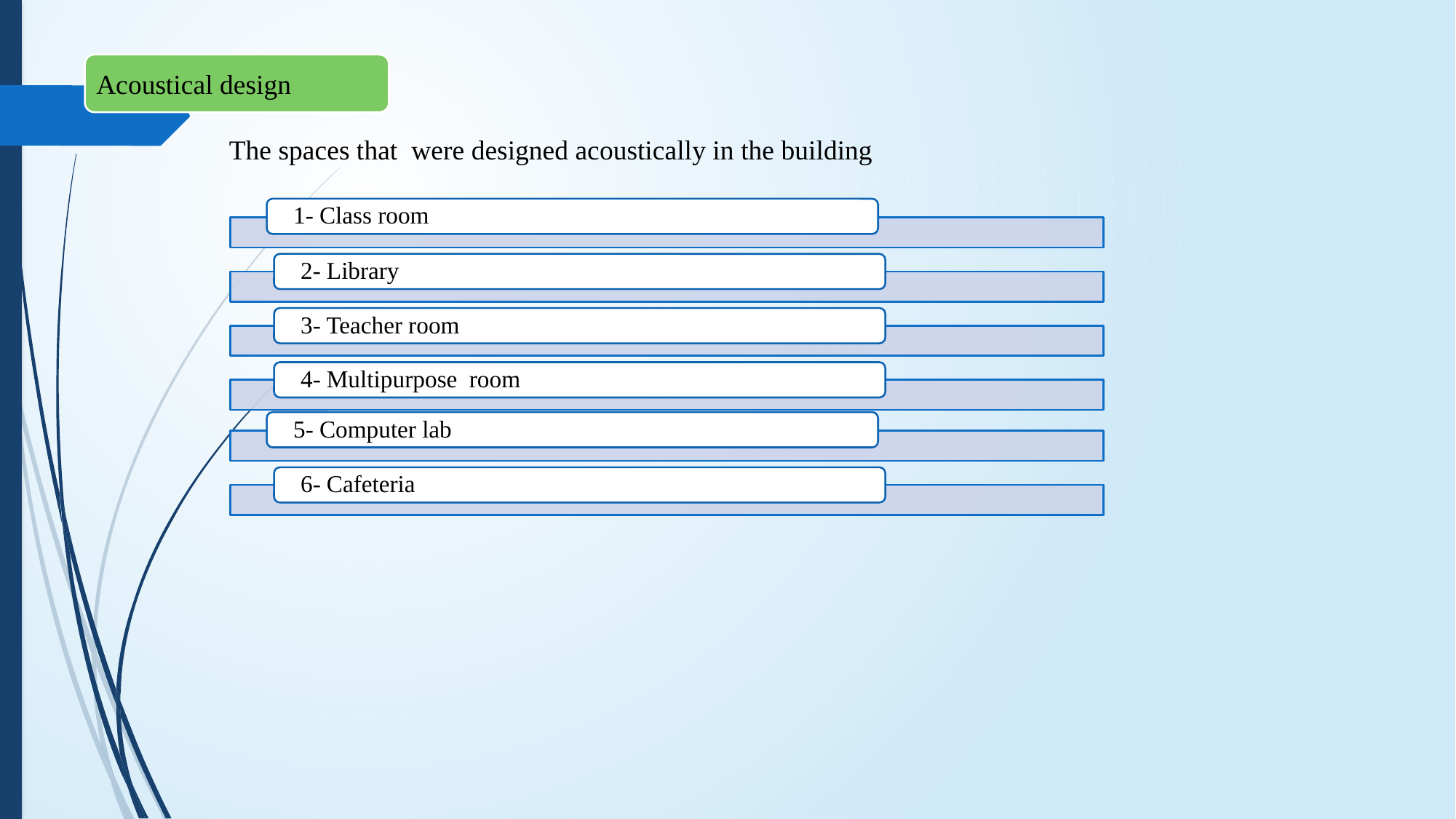

Acoustical design
The spaces that  were designed acoustically in the building
1- Class room
2- Library
3- Teacher room
4- Multipurpose  room
5- Computer lab
6- Cafeteria